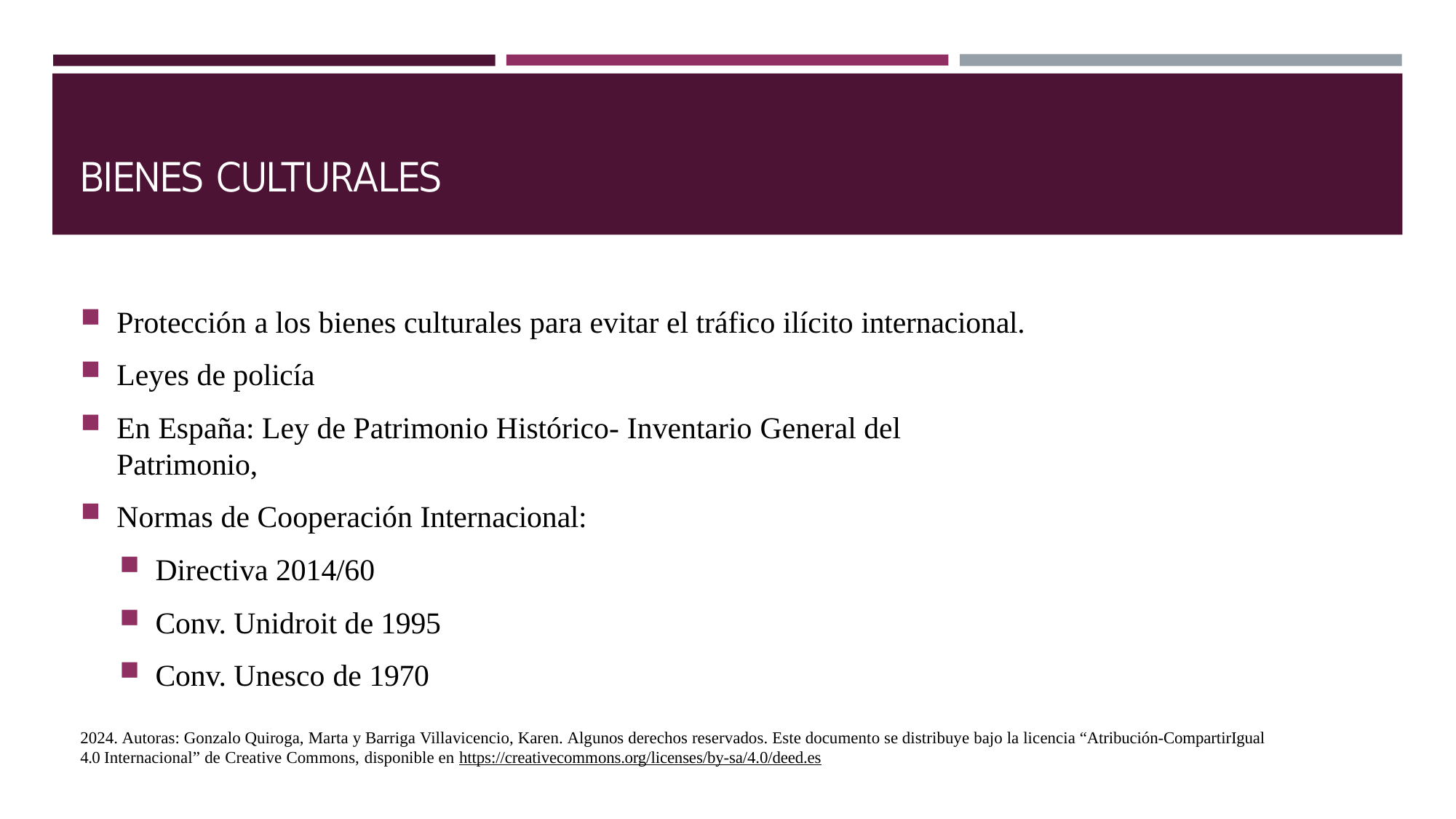

# BIENES CULTURALES
Protección a los bienes culturales para evitar el tráfico ilícito internacional.
Leyes de policía
En España: Ley de Patrimonio Histórico- Inventario General del Patrimonio,
Normas de Cooperación Internacional:
Directiva 2014/60
Conv. Unidroit de 1995
Conv. Unesco de 1970
2024. Autoras: Gonzalo Quiroga, Marta y Barriga Villavicencio, Karen. Algunos derechos reservados. Este documento se distribuye bajo la licencia “Atribución-CompartirIgual 4.0 Internacional” de Creative Commons, disponible en https://creativecommons.org/licenses/by-sa/4.0/deed.es